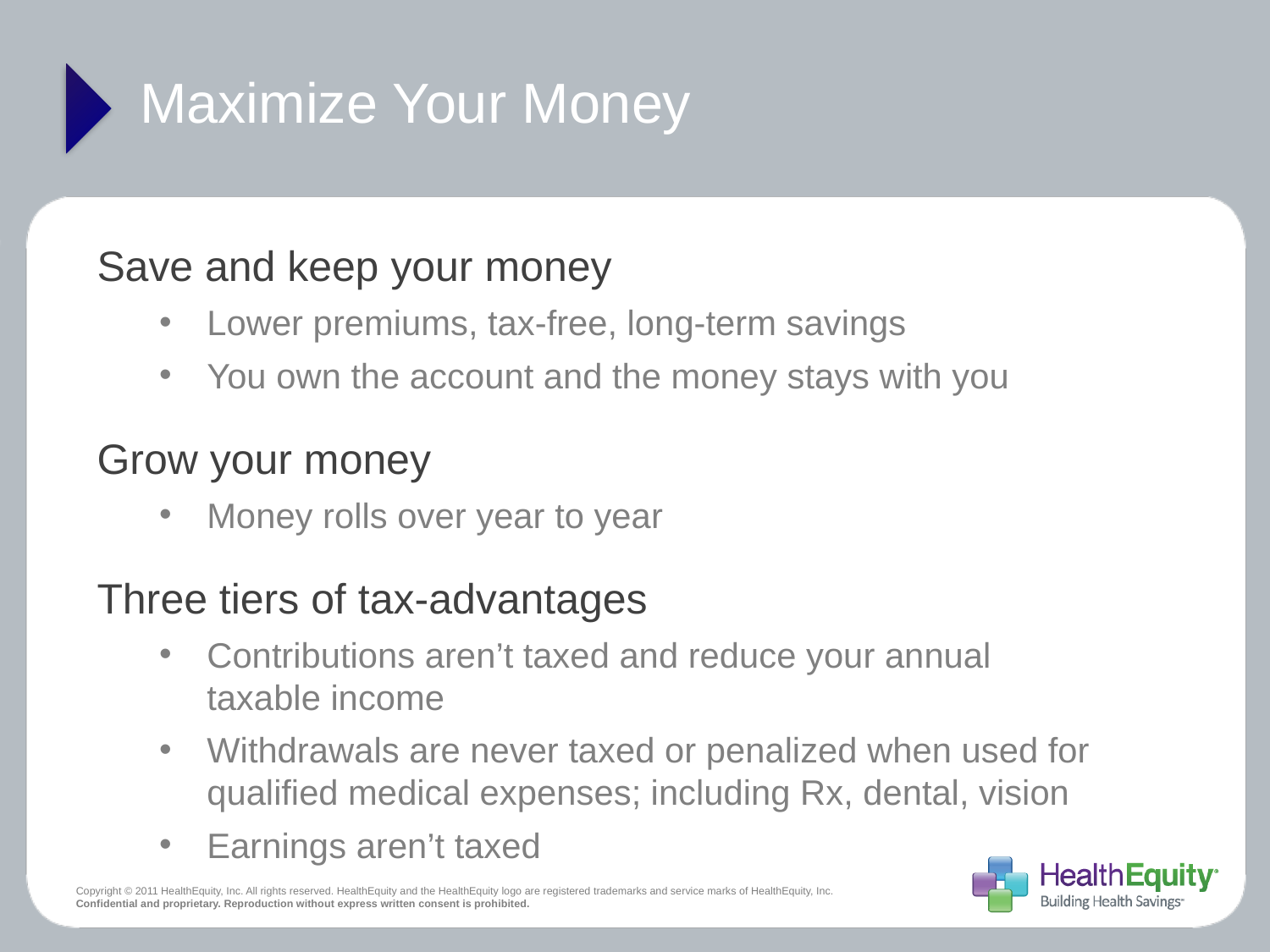

Maximize Your Money
Save and keep your money
Lower premiums, tax-free, long-term savings
You own the account and the money stays with you
Grow your money
Money rolls over year to year
Three tiers of tax-advantages
Contributions aren’t taxed and reduce your annual
taxable income
Withdrawals are never taxed or penalized when used for qualified medical expenses; including Rx, dental, vision
Earnings aren’t taxed